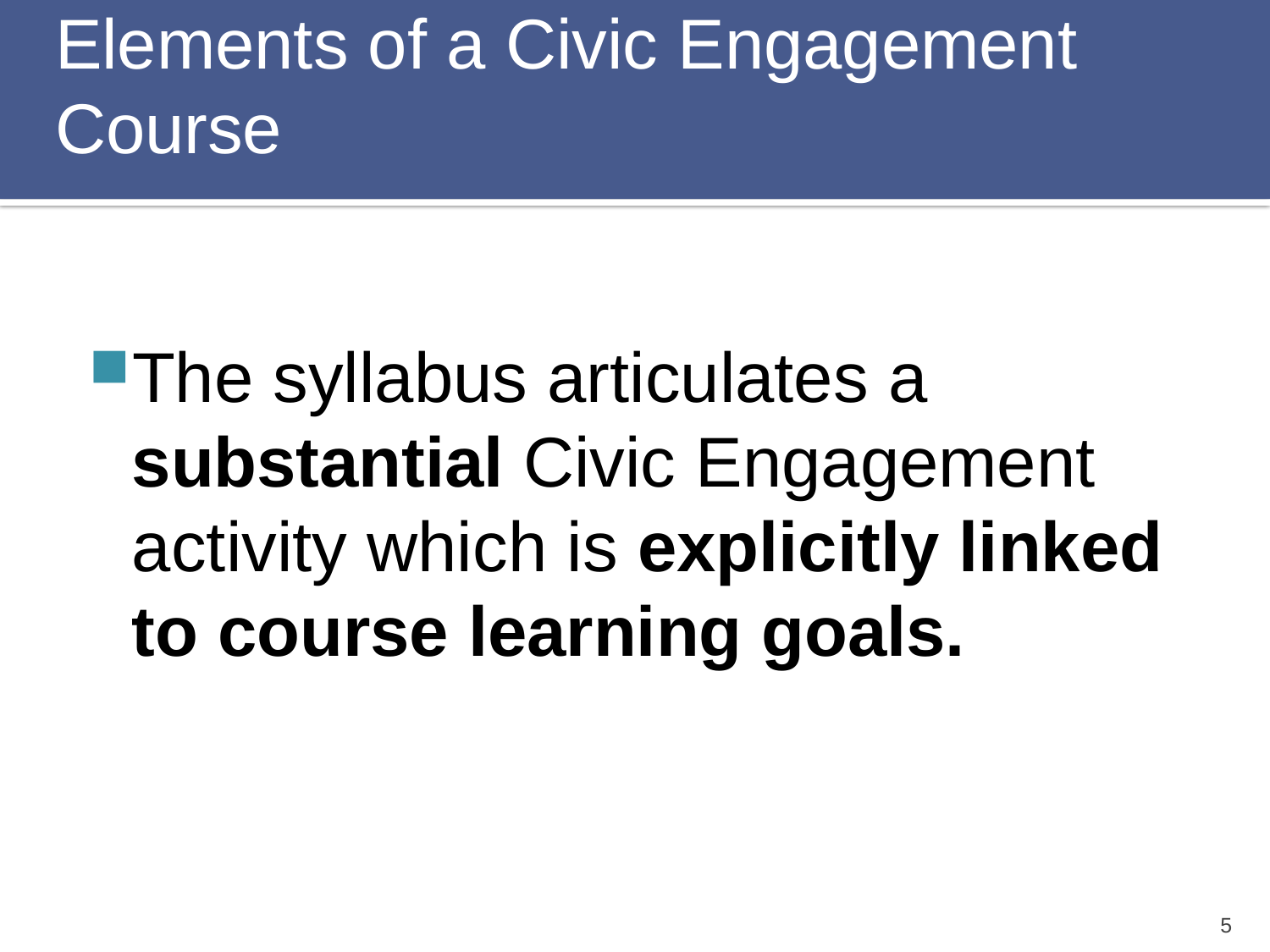

# Elements of a Civic Engagement Course

The syllabus articulates a substantial Civic Engagement activity which is explicitly linked to course learning goals.